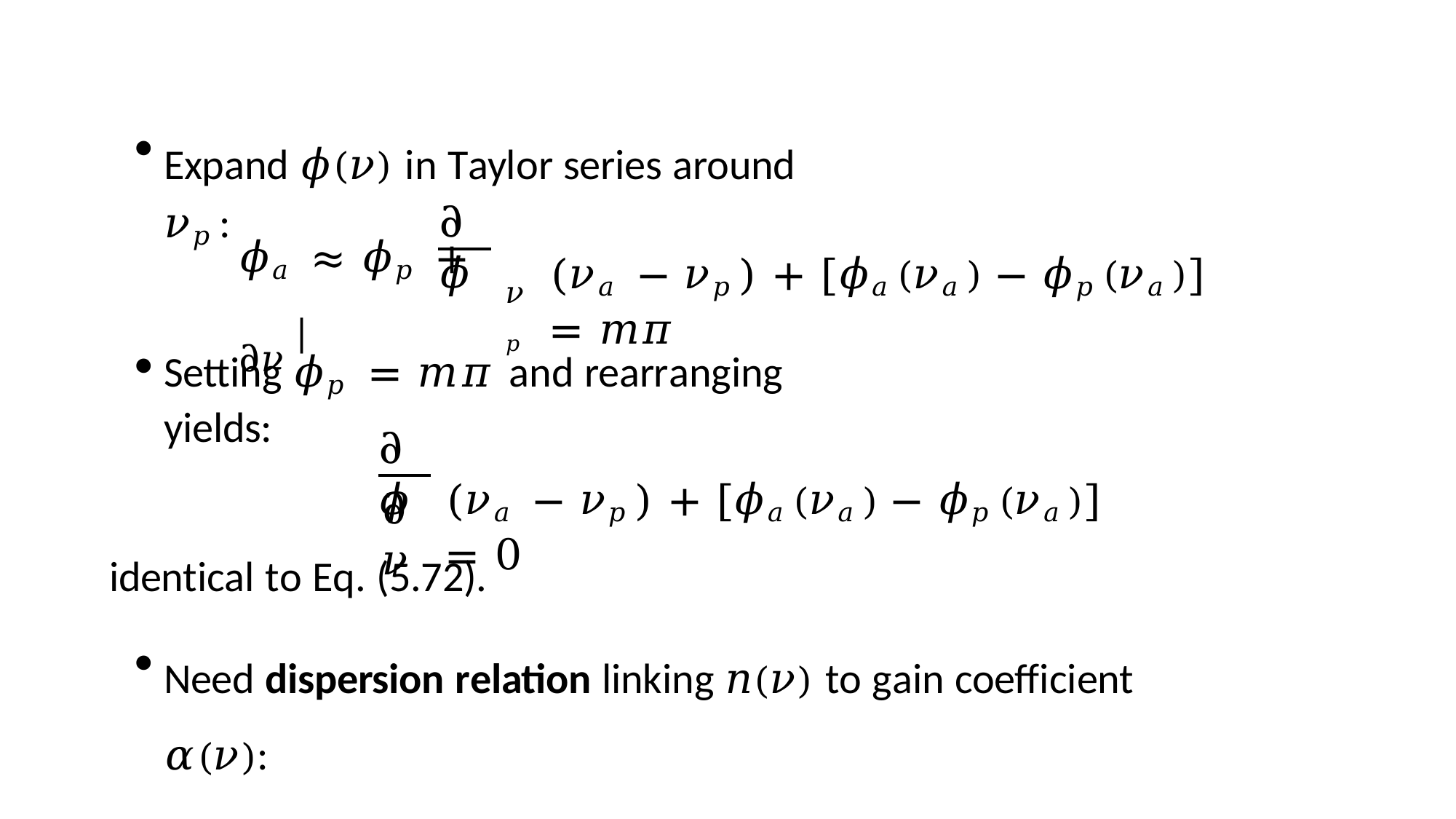

Expand 𝜙(𝜈) in Taylor series around 𝜈𝑝:
∂𝜙
(𝜈𝑎  − 𝜈𝑝) + [𝜙𝑎(𝜈𝑎) − 𝜙𝑝(𝜈𝑎)] = 𝑚𝜋
𝜙𝑎  ≈ 𝜙𝑝  + ∂𝜈 |

𝜈𝑝
Setting 𝜙𝑝  = 𝑚𝜋 and rearranging yields:
∂𝜙
(𝜈𝑎  − 𝜈𝑝) + [𝜙𝑎(𝜈𝑎) − 𝜙𝑝(𝜈𝑎)] = 0

∂𝜈
identical to Eq. (5.72).
Need dispersion relation linking 𝑛(𝜈) to gain coefficient 𝛼(𝜈):